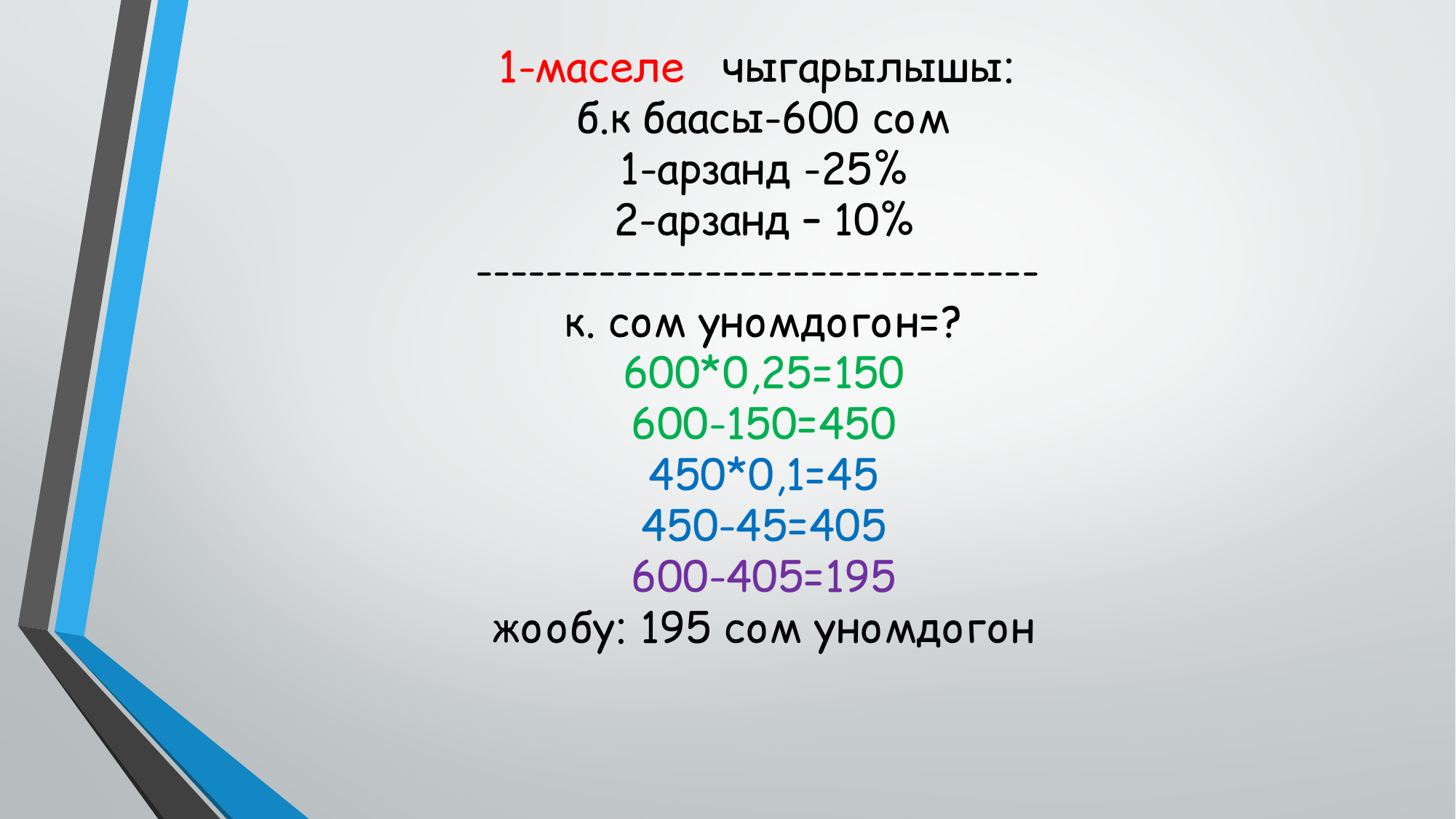

# 1-маселе   чыгарылышы: б.к баасы-600 сом 1-арзанд -25% 2-арзанд – 10% -------------------------------- к. сом уномдогон=? 600*0,25=150 600-150=450 450*0,1=45 450-45=405 600-405=195 жообу: 195 сом уномдогон